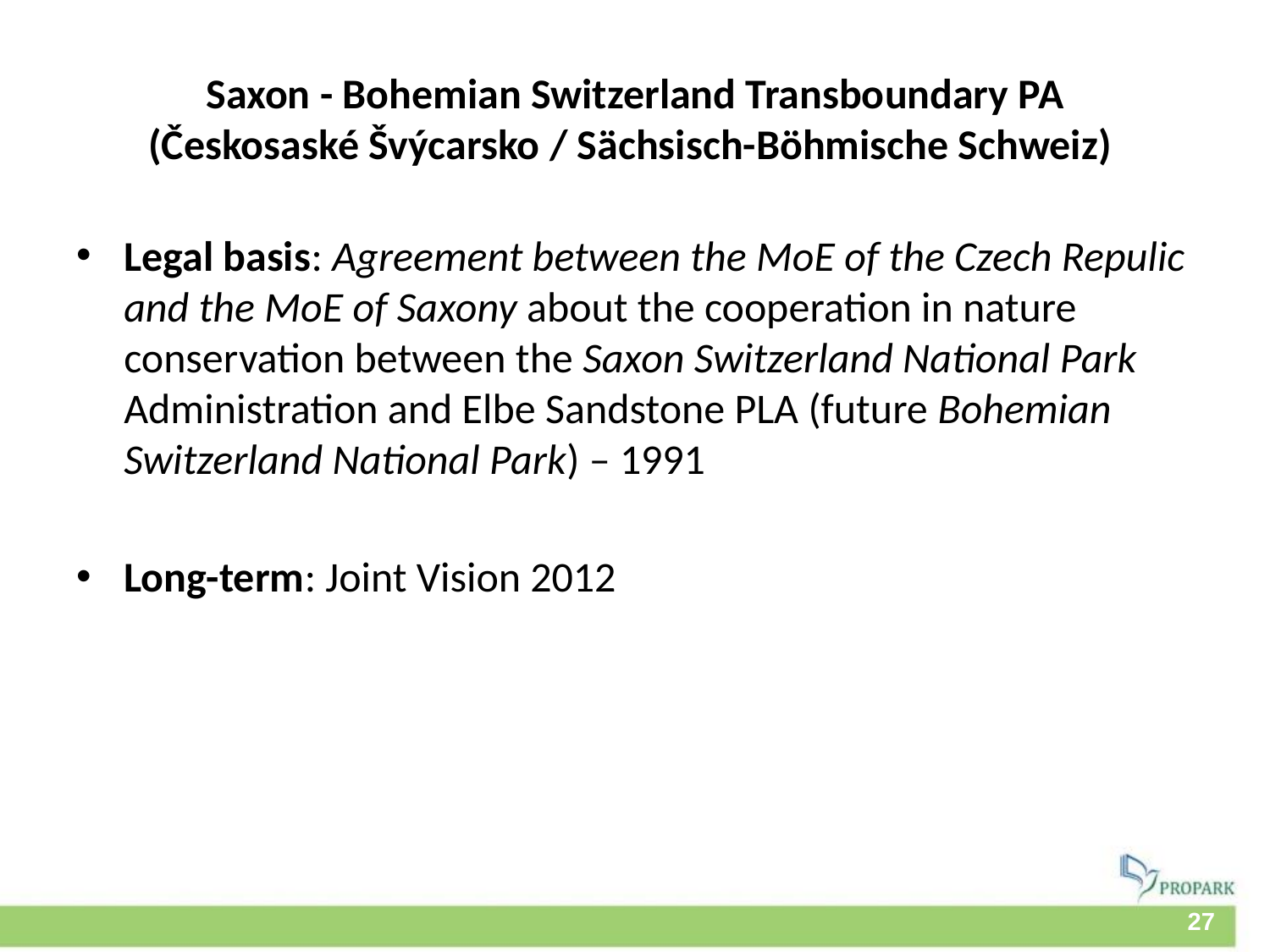

# Saxon - Bohemian Switzerland Transboundary PA (Českosaské Švýcarsko / Sächsisch-Böhmische Schweiz)
Legal basis: Agreement between the MoE of the Czech Repulic and the MoE of Saxony about the cooperation in nature conservation between the Saxon Switzerland National Park Administration and Elbe Sandstone PLA (future Bohemian Switzerland National Park) – 1991

Long-term: Joint Vision 2012